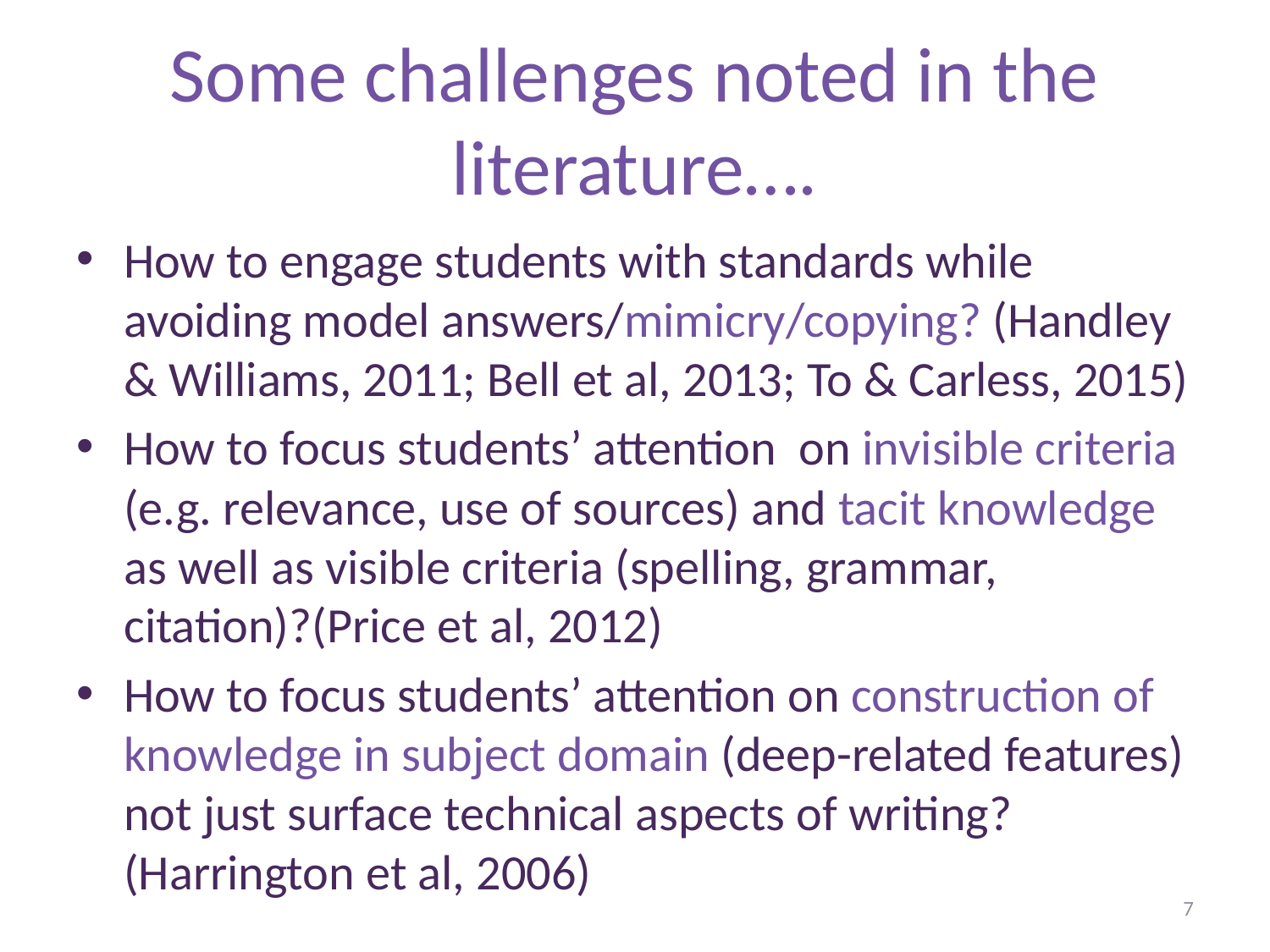

# Some challenges noted in the literature….
How to engage students with standards while avoiding model answers/mimicry/copying? (Handley & Williams, 2011; Bell et al, 2013; To & Carless, 2015)
How to focus students’ attention  on invisible criteria (e.g. relevance, use of sources) and tacit knowledge as well as visible criteria (spelling, grammar, citation)?(Price et al, 2012)
How to focus students’ attention on construction of knowledge in subject domain (deep-related features) not just surface technical aspects of writing? (Harrington et al, 2006)

7